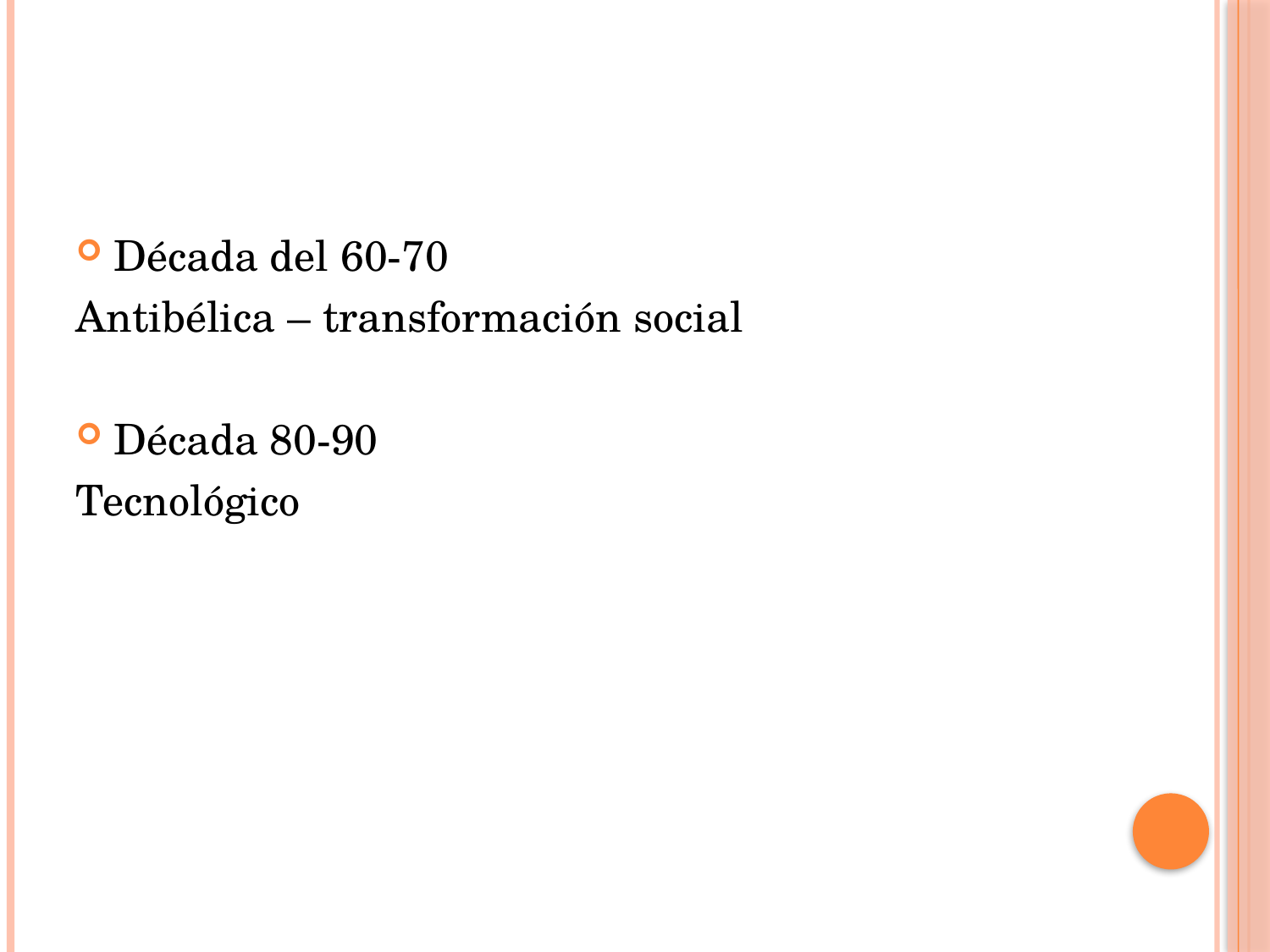

#
Década del 60-70
Antibélica – transformación social

Década 80-90
Tecnológico